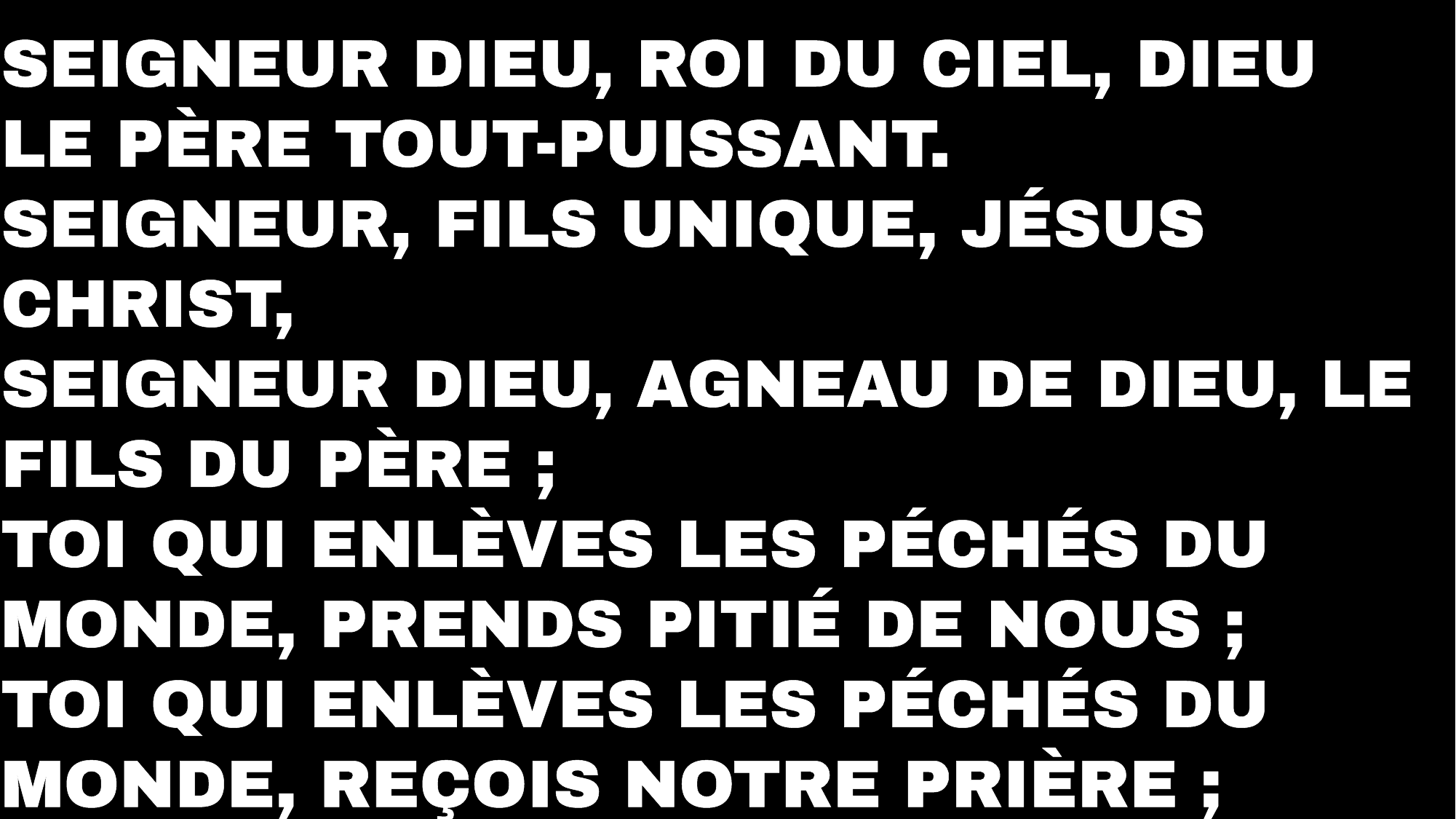

Seigneur Dieu, Roi du ciel, Dieu le Père tout-puissant.
Seigneur, Fils unique, Jésus Christ,
Seigneur Dieu, Agneau de Dieu, le Fils du Père ;
Toi qui enlèves les péchés du monde, prends pitié de nous ;
Toi qui enlèves les péchés du monde, reçois notre prière ;